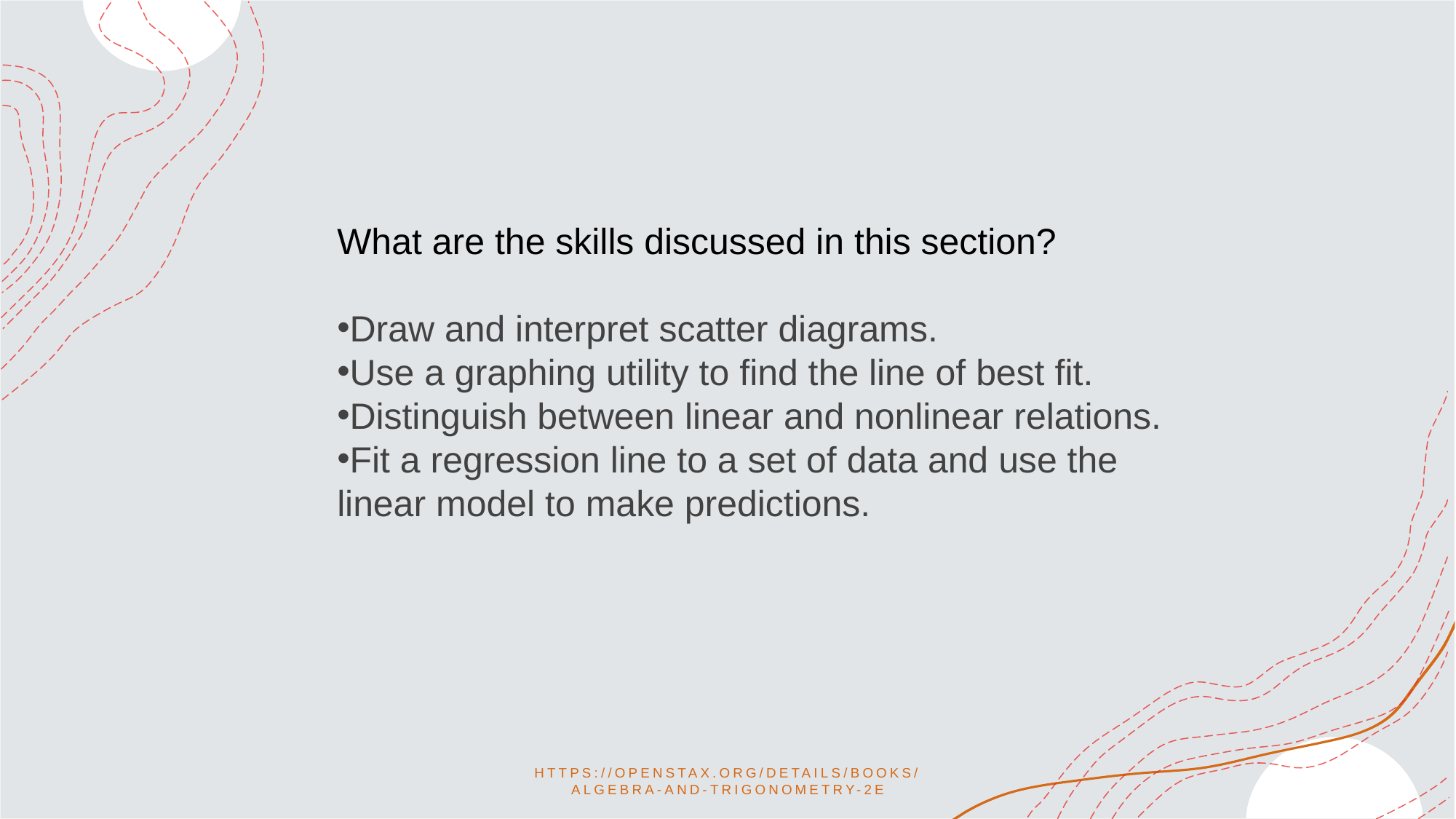

What are the skills discussed in this section?

Draw and interpret scatter diagrams.
Use a graphing utility to find the line of best fit.
Distinguish between linear and nonlinear relations.
Fit a regression line to a set of data and use the linear model to make predictions.

https://openstax.org/details/books/algebra-and-trigonometry-2e